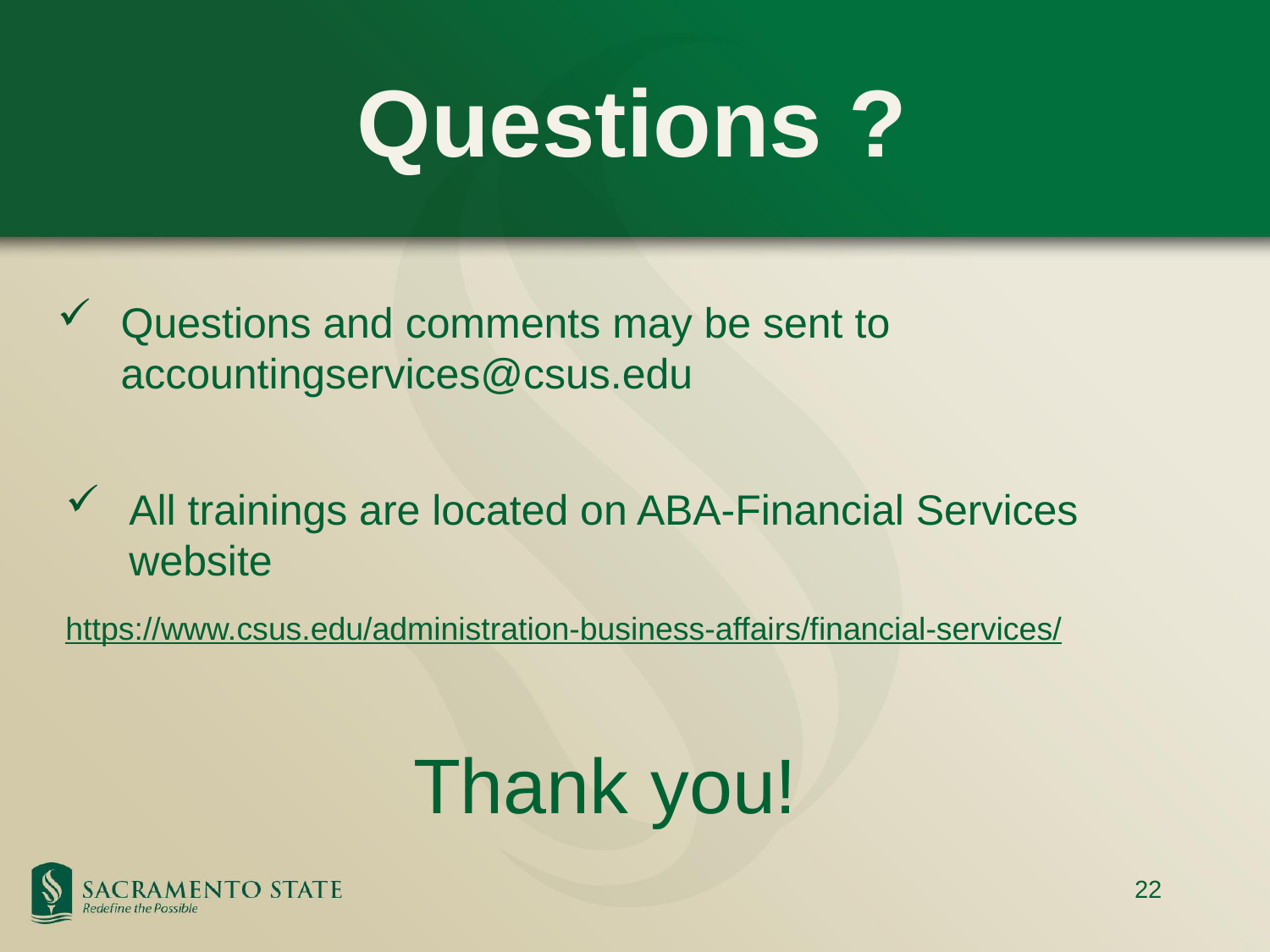

Questions ?
# Questions and comments may be sent to accountingservices@csus.edu
All trainings are located on ABA-Financial Services website
https://www.csus.edu/administration-business-affairs/financial-services/
Thank you!
22